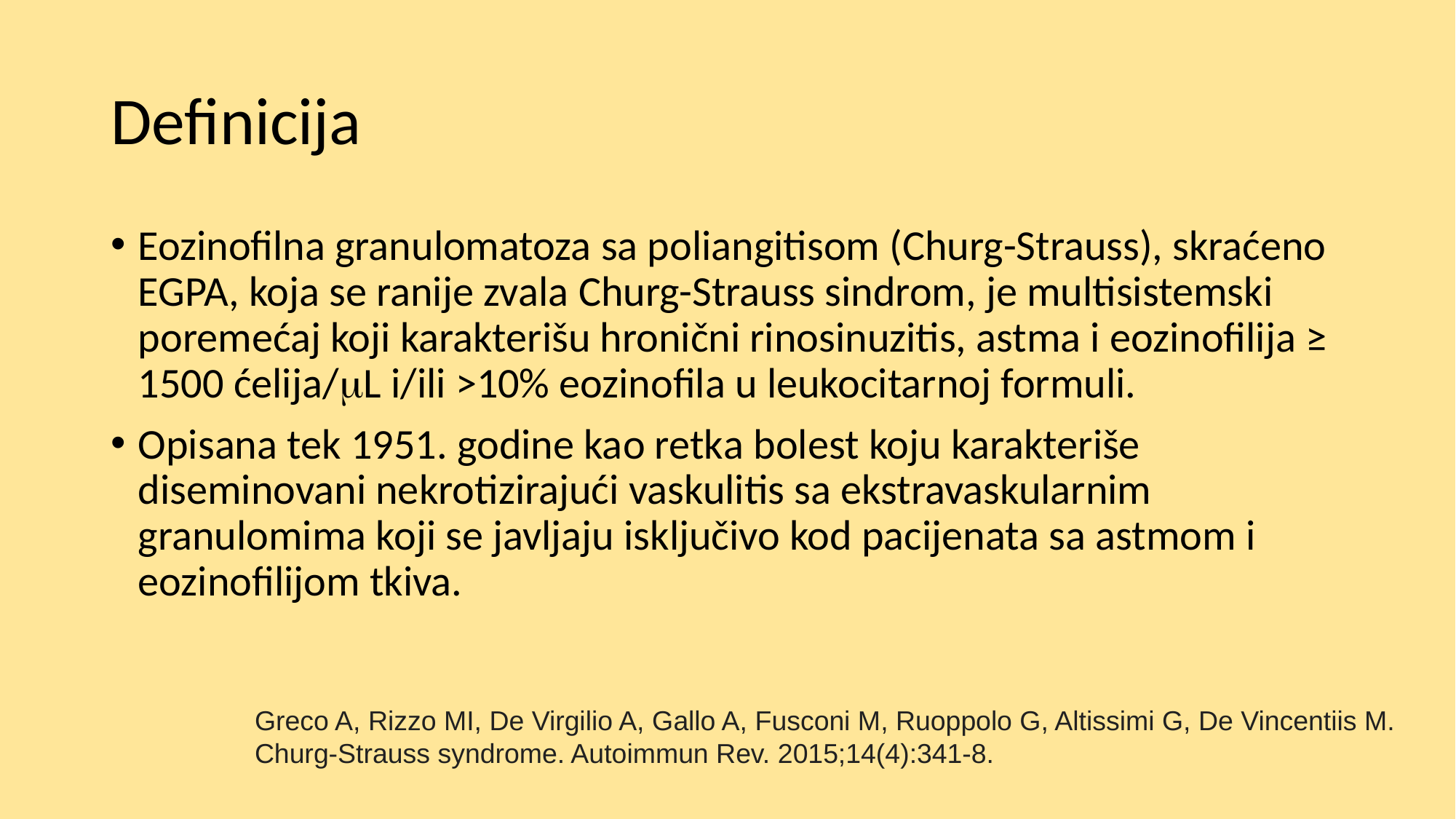

# Definicija
Eozinofilna granulomatoza sa poliangitisom (Churg-Strauss), skraćeno EGPA, koja se ranije zvala Churg-Strauss sindrom, je multisistemski poremećaj koji karakterišu hronični rinosinuzitis, astma i eozinofilija ≥ 1500 ćelija/μL i/ili >10% eozinofila u leukocitarnoj formuli.
Opisana tek 1951. godine kao retka bolest koju karakteriše diseminovani nekrotizirajući vaskulitis sa ekstravaskularnim granulomima koji se javljaju isključivo kod pacijenata sa astmom i eozinofilijom tkiva.
Greco A, Rizzo MI, De Virgilio A, Gallo A, Fusconi M, Ruoppolo G, Altissimi G, De Vincentiis M.
Churg-Strauss syndrome. Autoimmun Rev. 2015;14(4):341-8.